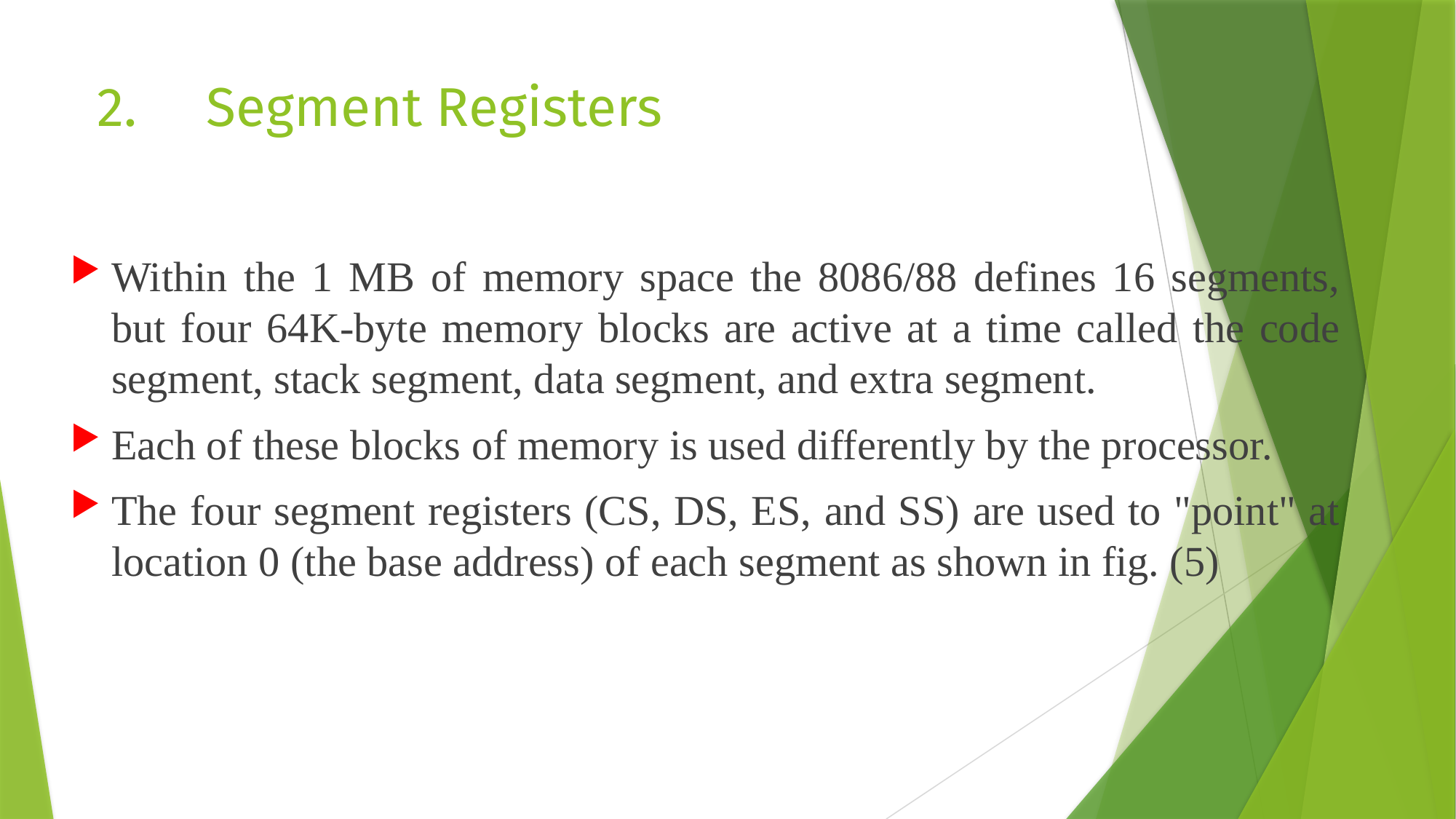

# 2.	Segment Registers
Within the 1 MB of memory space the 8086/88 defines 16 segments, but four 64K-byte memory blocks are active at a time called the code segment, stack segment, data segment, and extra segment.
Each of these blocks of memory is used differently by the processor.
The four segment registers (CS, DS, ES, and SS) are used to "point" at location 0 (the base address) of each segment as shown in fig. (5)